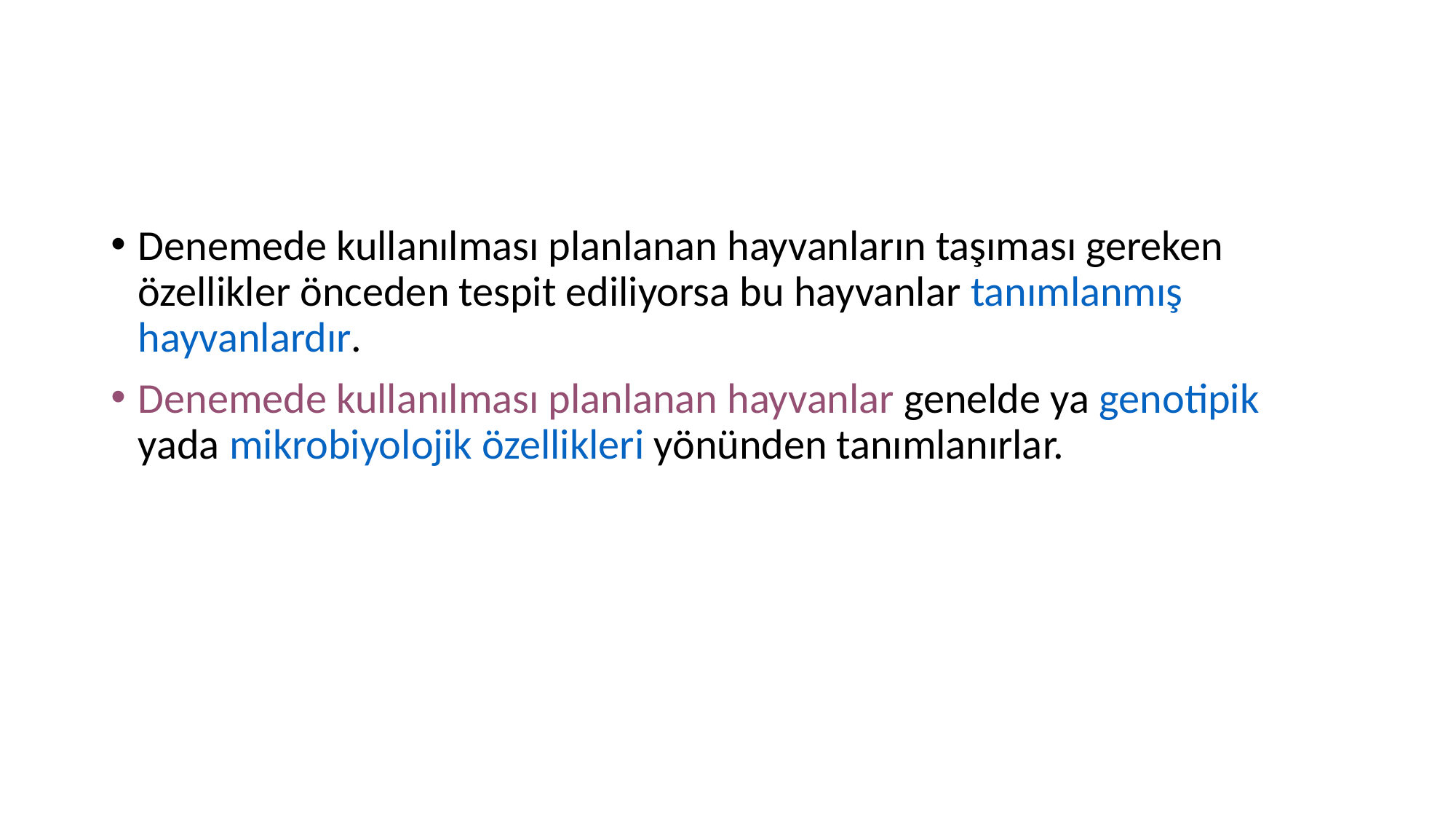

#
Denemede kullanılması planlanan hayvanların taşıması gereken özellikler önceden tespit ediliyorsa bu hayvanlar tanımlanmış hayvanlardır.
Denemede kullanılması planlanan hayvanlar genelde ya genotipik yada mikrobiyolojik özellikleri yönünden tanımlanırlar.